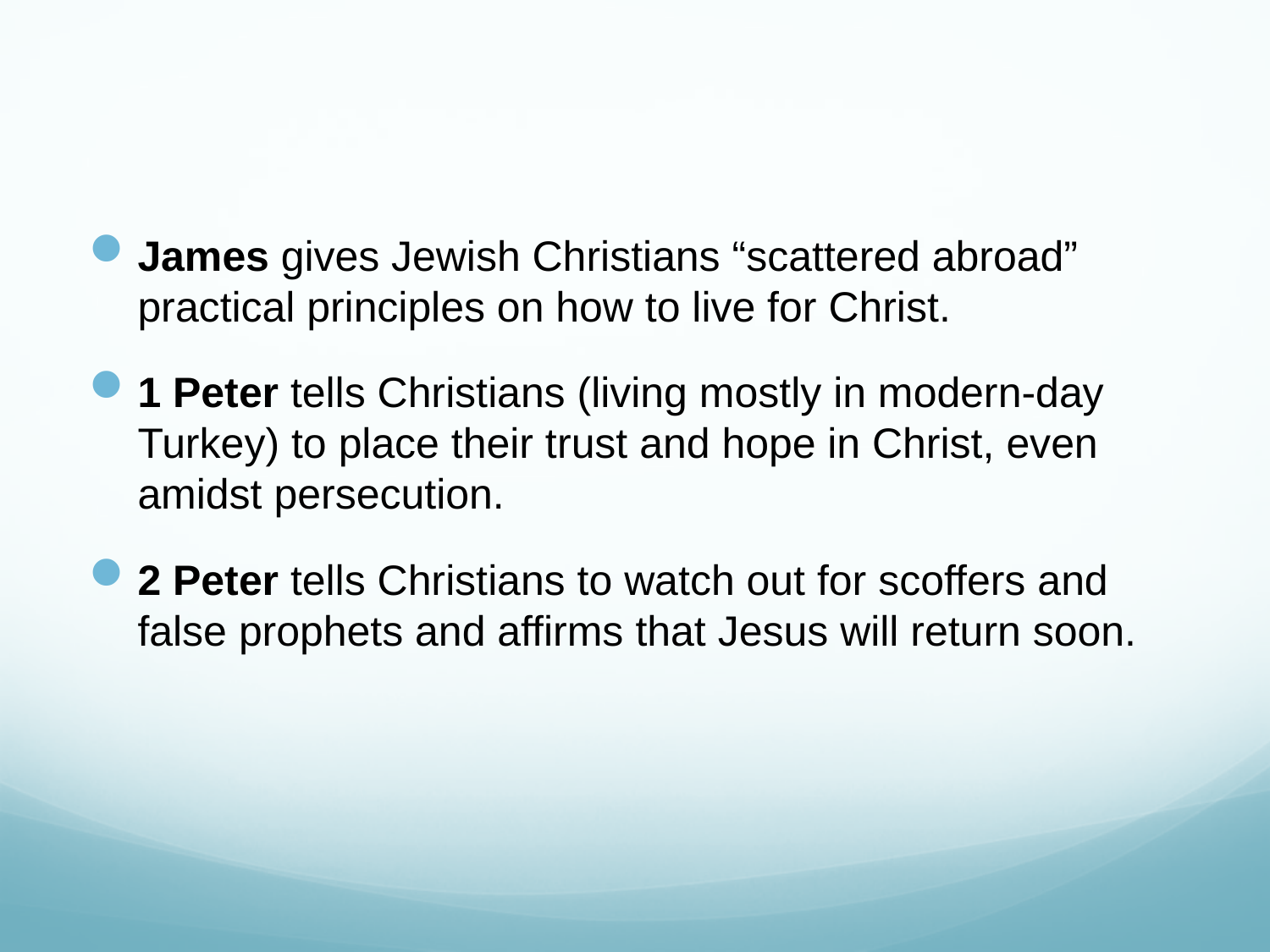

#
James gives Jewish Christians “scattered abroad” practical principles on how to live for Christ.
1 Peter tells Christians (living mostly in modern-day Turkey) to place their trust and hope in Christ, even amidst persecution.
2 Peter tells Christians to watch out for scoffers and false prophets and affirms that Jesus will return soon.